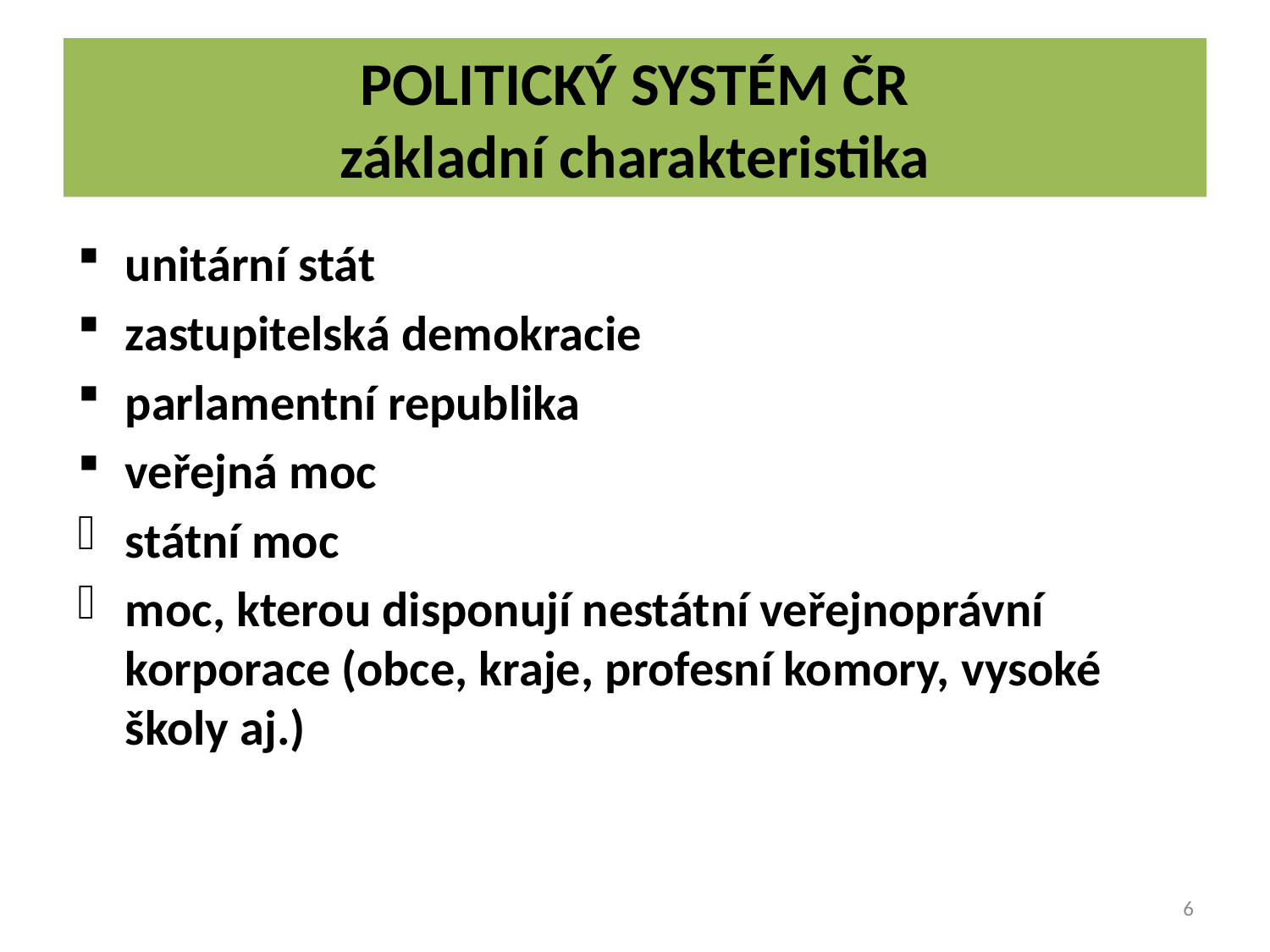

# POLITICKÝ SYSTÉM ČR základní charakteristika
unitární stát
zastupitelská demokracie
parlamentní republika
veřejná moc
státní moc
moc, kterou disponují nestátní veřejnoprávní korporace (obce, kraje, profesní komory, vysoké školy aj.)

6